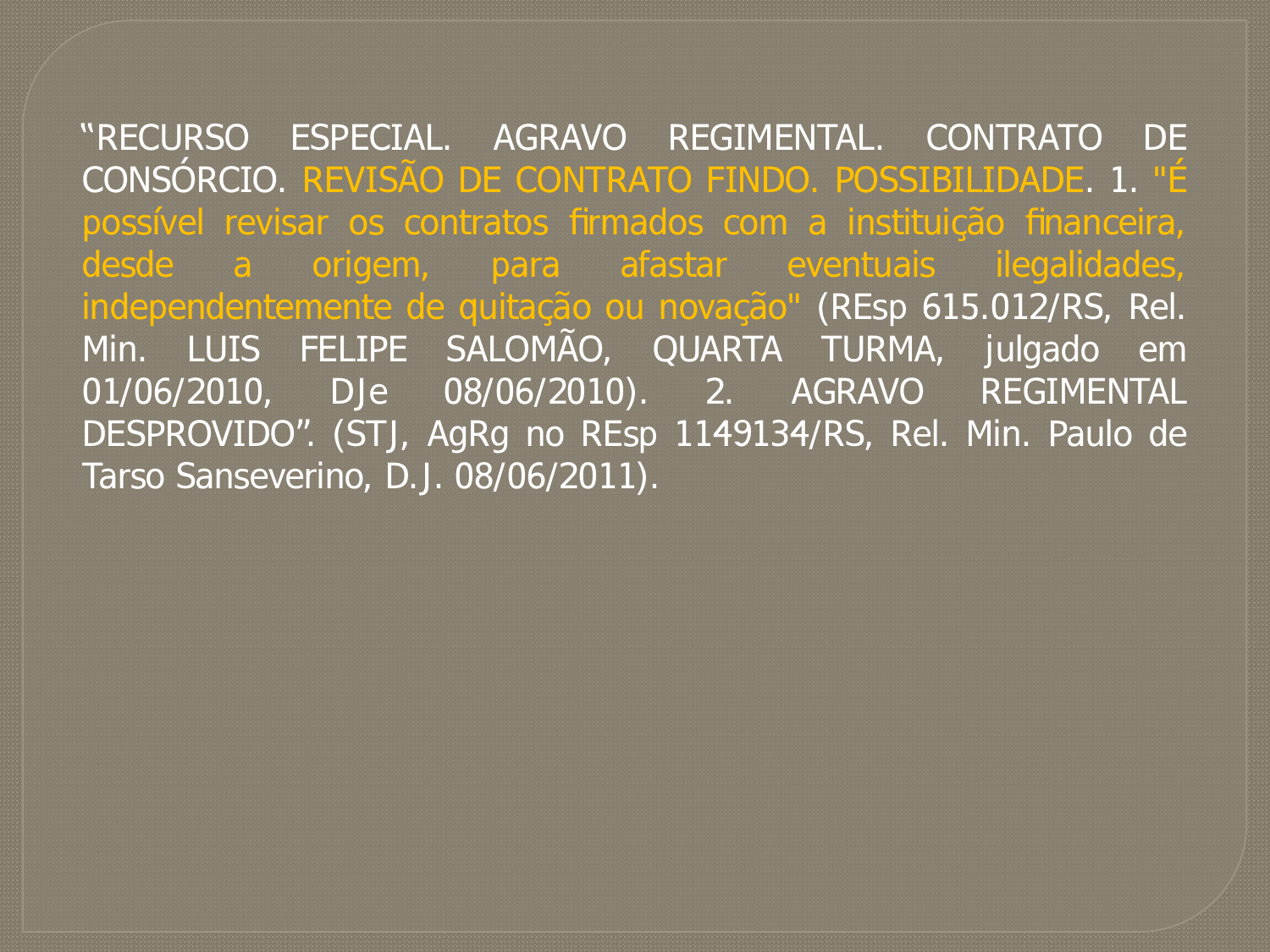

“RECURSO ESPECIAL. AGRAVO REGIMENTAL. CONTRATO DE CONSÓRCIO. REVISÃO DE CONTRATO FINDO. POSSIBILIDADE. 1. "É possível revisar os contratos firmados com a instituição financeira, desde a origem, para afastar eventuais ilegalidades, independentemente de quitação ou novação" (REsp 615.012/RS, Rel. Min. LUIS FELIPE SALOMÃO, QUARTA TURMA, julgado em 01/06/2010, DJe 08/06/2010). 2. AGRAVO REGIMENTAL DESPROVIDO”. (STJ, AgRg no REsp 1149134/RS, Rel. Min. Paulo de Tarso Sanseverino, D.J. 08/06/2011).